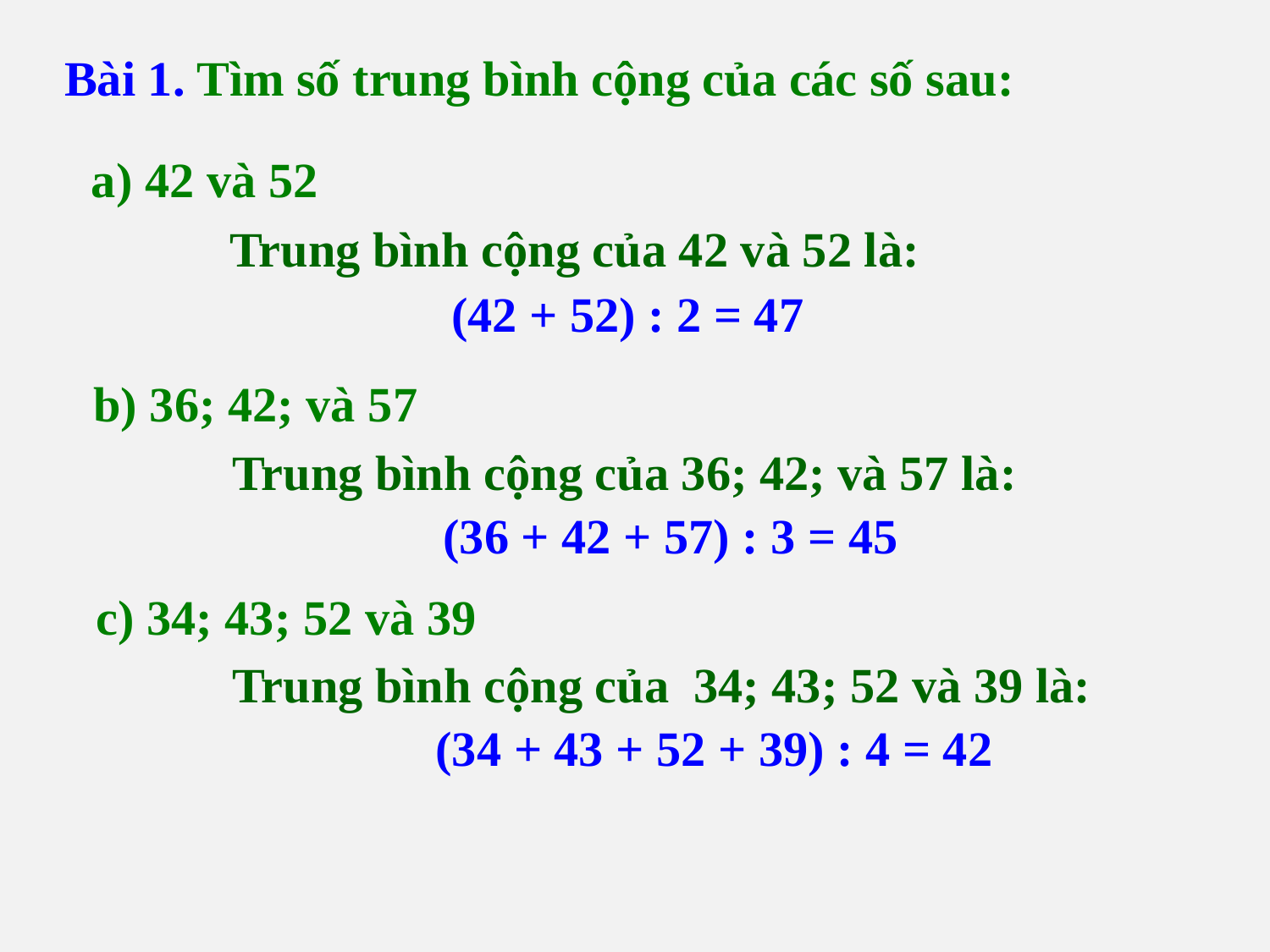

Bài 1. Tìm số trung bình cộng của các số sau:
a) 42 và 52
Trung bình cộng của 42 và 52 là:
(42 + 52) : 2 = 47
b) 36; 42; và 57
Trung bình cộng của 36; 42; và 57 là:
(36 + 42 + 57) : 3 = 45
c) 34; 43; 52 và 39
Trung bình cộng của  34; 43; 52 và 39 là:
(34 + 43 + 52 + 39) : 4 = 42